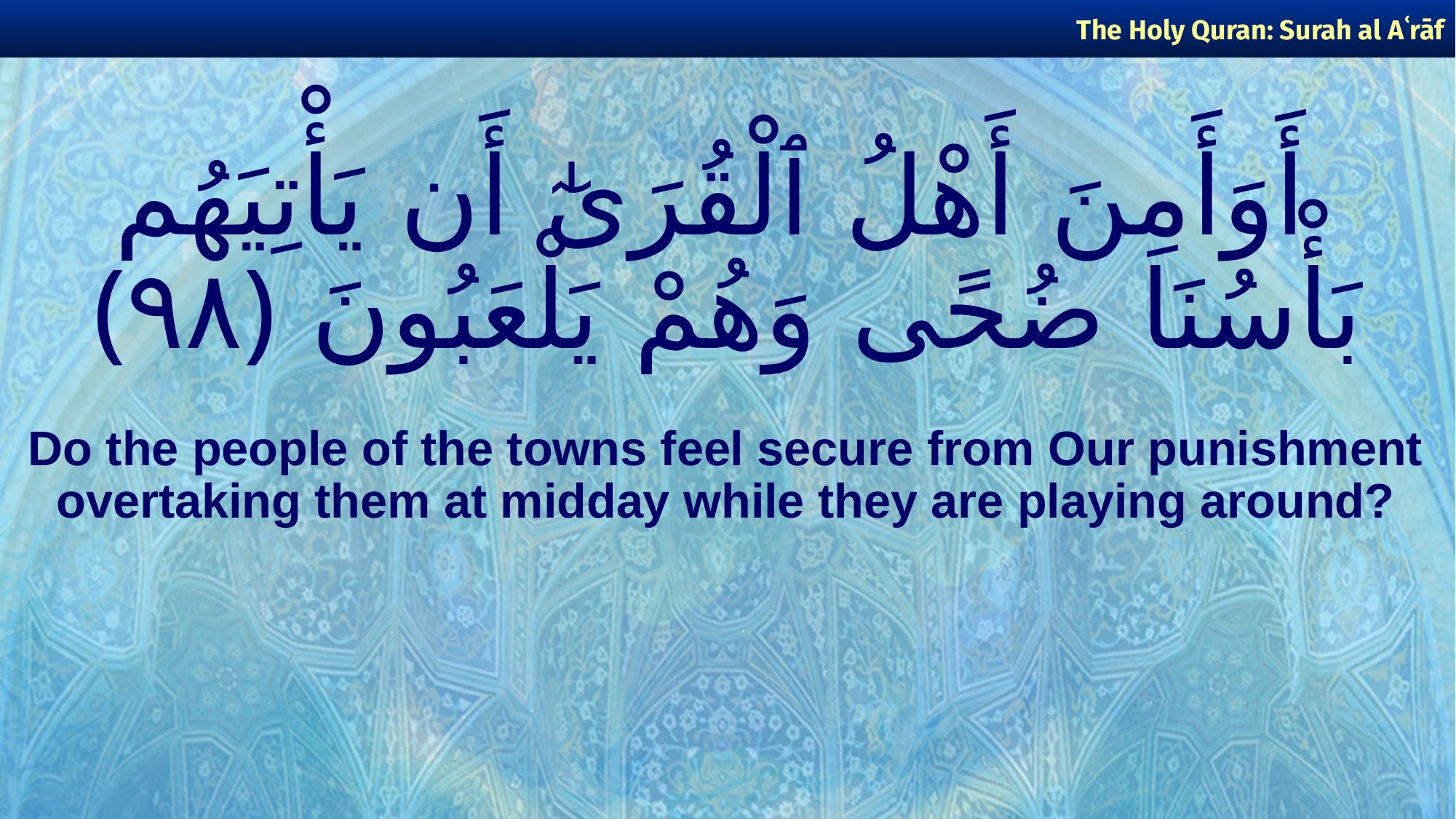

The Holy Quran: Surah al­ Aʿrāf
# أَوَأَمِنَ أَهْلُ ٱلْقُرَىٰٓ أَن يَأْتِيَهُم بَأْسُنَا ضُحًى وَهُمْ يَلْعَبُونَ ﴿٩٨﴾
Do the people of the towns feel secure from Our punishment overtaking them at midday while they are playing around?